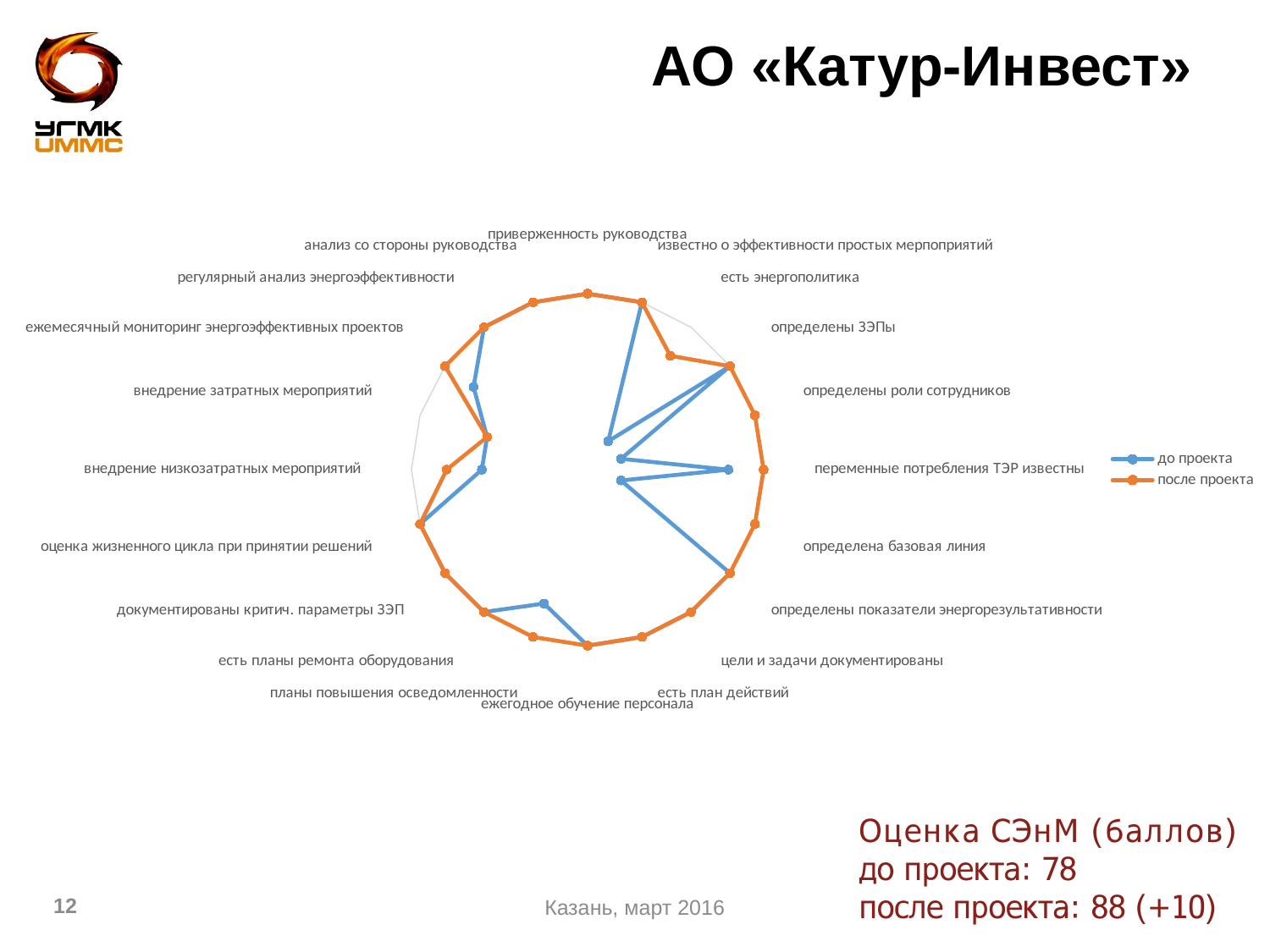

# АО «Катур-Инвест»

### Chart

| Category |  |  |
|---|---|---|
| приверженность руководства | 5.0 | 5.0 |
| известно о эффективности простых мерпоприятий | 5.0 | 5.0 |
| есть энергополитика | 1.0 | 4.0 |
| определены ЗЭПы | 5.0 | 5.0 |
| определены роли сотрудников | 1.0 | 5.0 |
| переменные потребления ТЭР известны | 4.0 | 5.0 |
| определена базовая линия | 1.0 | 5.0 |
| определены показатели энергорезультативности | 5.0 | 5.0 |
| цели и задачи документированы | 5.0 | 5.0 |
| есть план действий | 5.0 | 5.0 |
| ежегодное обучение персонала | 5.0 | 5.0 |
| планы повышения осведомленности | 4.0 | 5.0 |
| есть планы ремонта оборудования | 5.0 | 5.0 |
| документированы критич. параметры ЗЭП | 5.0 | 5.0 |
| оценка жизненного цикла при принятии решений | 5.0 | 5.0 |
| внедрение низкозатратных мероприятий | 3.0 | 4.0 |
| внедрение затратных мероприятий | 3.0 | 3.0 |
| ежемесячный мониторинг энергоэффективных проектов | 4.0 | 5.0 |
| регулярный анализ энергоэффективности | 5.0 | 5.0 |
| анализ со стороны руководства | 5.0 | 5.0 |
Оценка СЭнМ (баллов)
до проекта: 78
после проекта: 88 (+10)
Казань, март 2016